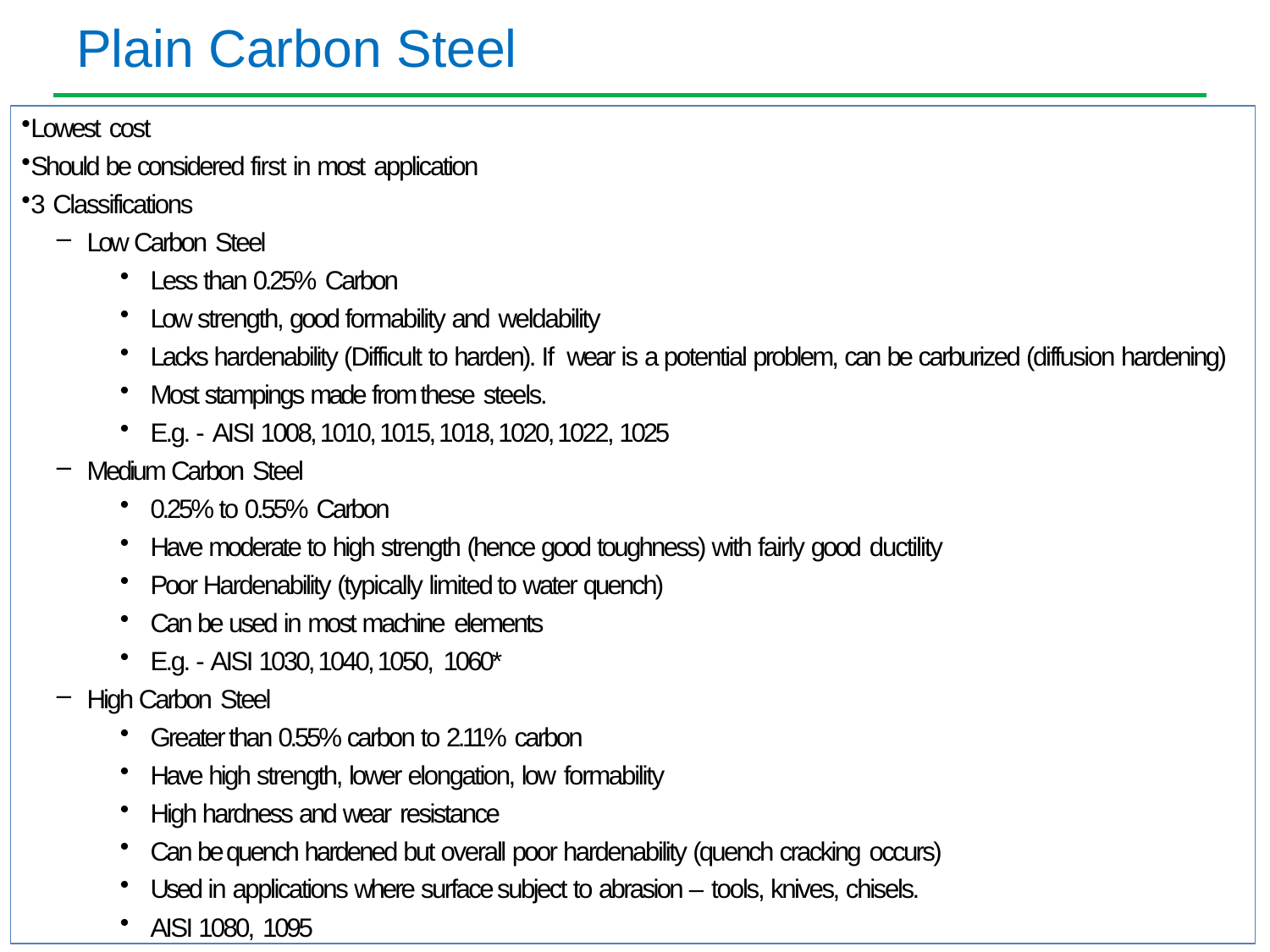

# Plain Carbon Steel

Lowest cost
Should be considered first in most application
3 Classifications
Low Carbon Steel
Less than 0.25% Carbon
Low strength, good formability and weldability
Lacks hardenability (Difficult to harden). If wear is a potential problem, can be carburized (diffusion hardening)
Most stampings made from these steels.
E.g. - AISI 1008, 1010, 1015, 1018, 1020, 1022, 1025
Medium Carbon Steel
0.25% to 0.55% Carbon
Have moderate to high strength (hence good toughness) with fairly good ductility
Poor Hardenability (typically limited to water quench)
Can be used in most machine elements
E.g. - AISI 1030, 1040, 1050, 1060*
High Carbon Steel
Greater than 0.55% carbon to 2.11% carbon
Have high strength, lower elongation, low formability
High hardness and wear resistance
Can be quench hardened but overall poor hardenability (quench cracking occurs)
Used in applications where surface subject to abrasion – tools, knives, chisels.
AISI 1080, 1095